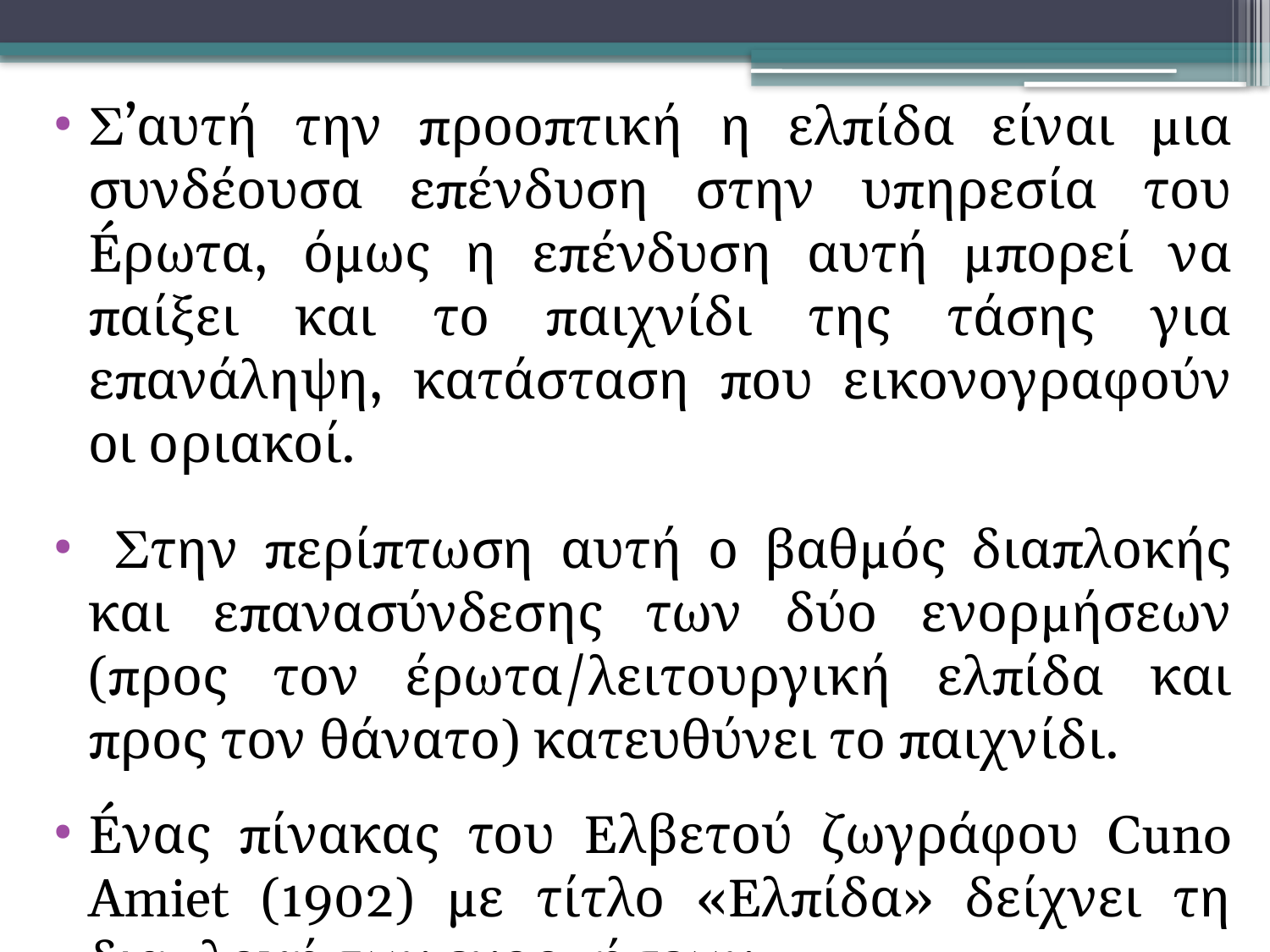

Σ’αυτή την προοπτική η ελπίδα είναι μια συνδέουσα επένδυση στην υπηρεσία του Έρωτα, όμως η επένδυση αυτή μπορεί να παίξει και το παιχνίδι της τάσης για επανάληψη, κατάσταση που εικονογραφούν οι οριακοί.

 Στην περίπτωση αυτή ο βαθμός διαπλοκής και επανασύνδεσης των δύο ενορμήσεων (προς τον έρωτα/λειτουργική ελπίδα και προς τον θάνατο) κατευθύνει το παιχνίδι.

Ένας πίνακας του Ελβετού ζωγράφου Cuno Amiet (1902) με τίτλο «Ελπίδα» δείχνει τη διαπλοκή των ενορμήσεων.